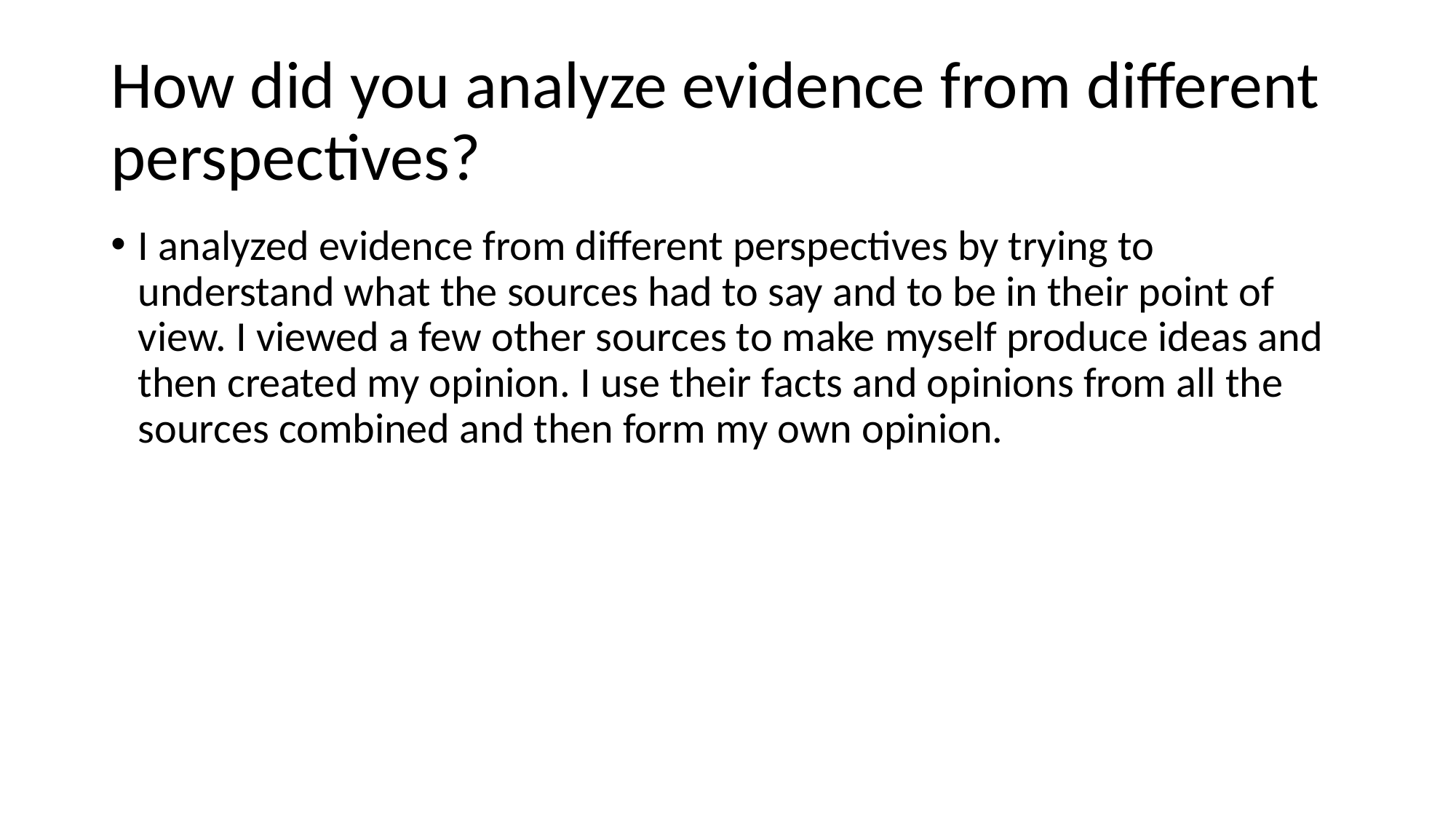

# How did you analyze evidence from different perspectives?
I analyzed evidence from different perspectives by trying to understand what the sources had to say and to be in their point of view. I viewed a few other sources to make myself produce ideas and then created my opinion. I use their facts and opinions from all the sources combined and then form my own opinion.